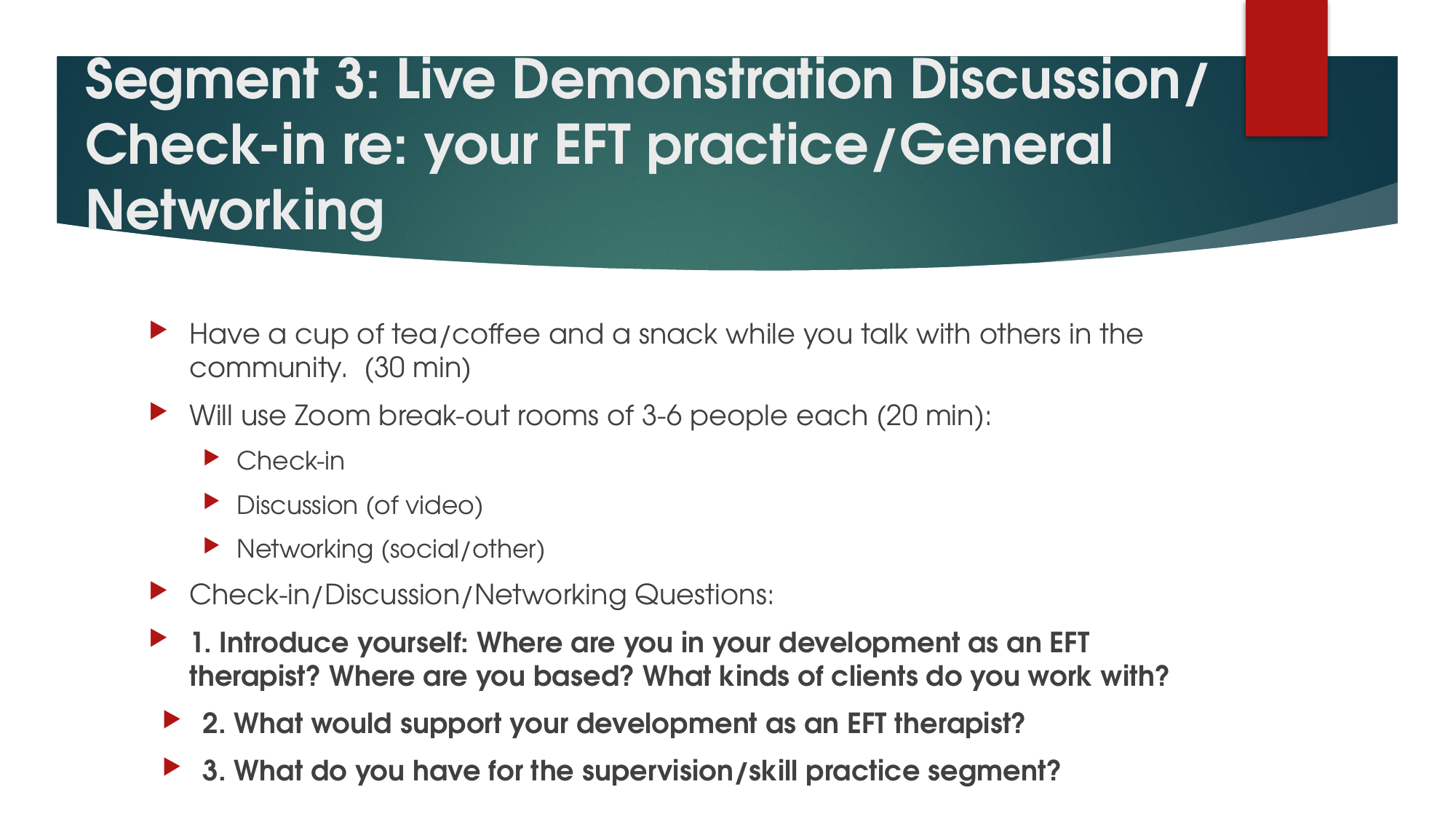

# Segment 3: Live Demonstration Discussion/ Check-in re: your EFT practice/General Networking
Have a cup of tea/coffee and a snack while you talk with others in the community.  (30 min)
Will use Zoom break-out rooms of 3-6 people each (20 min):
Check-in
Discussion (of video)
Networking (social/other)
Check-in/Discussion/Networking Questions:
1. Introduce yourself: Where are you in your development as an EFT therapist? Where are you based? What kinds of clients do you work with?
2. What would support your development as an EFT therapist?
3. What do you have for the supervision/skill practice segment?